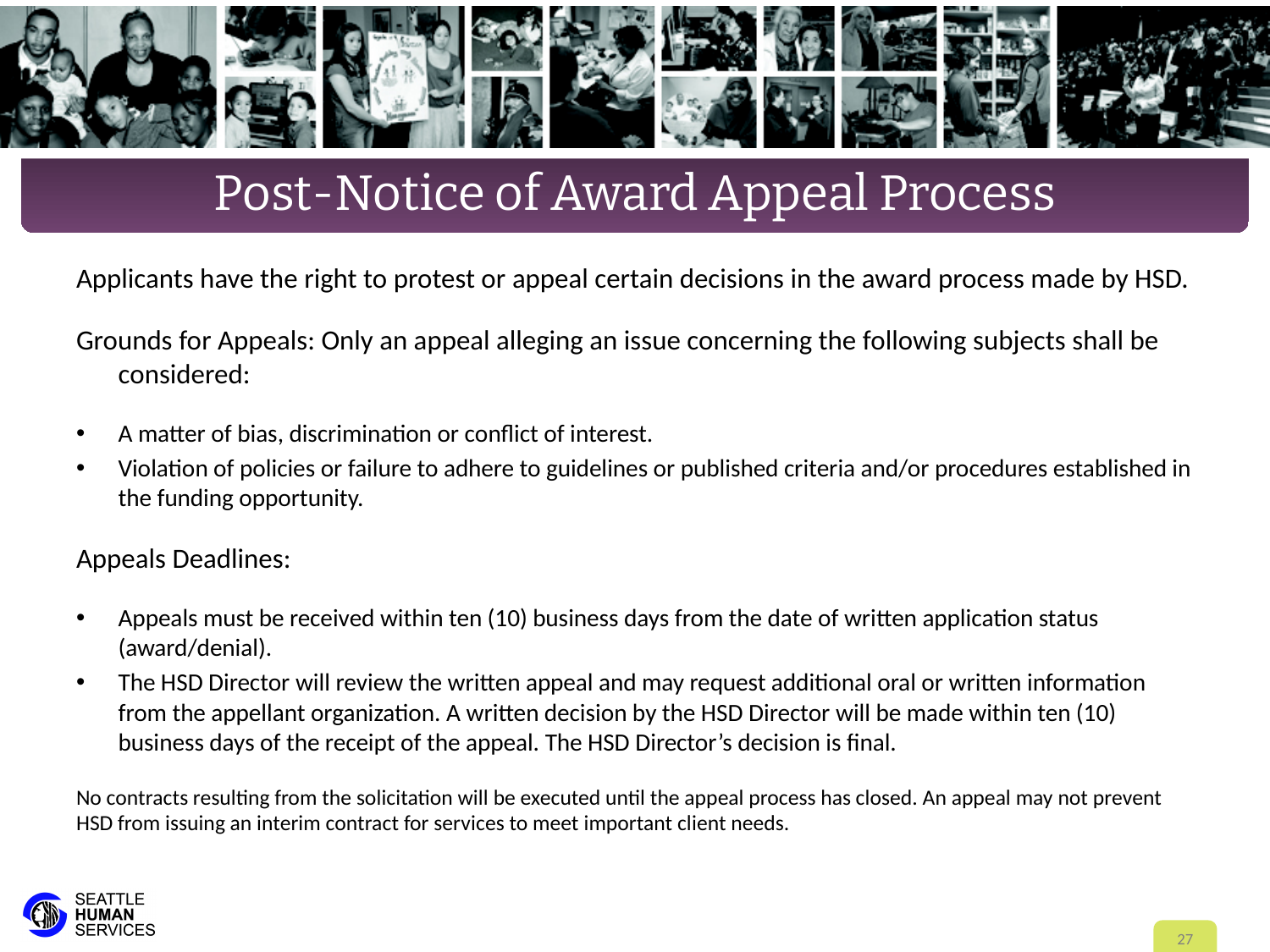

# Post-Notice of Award Appeal Process
Applicants have the right to protest or appeal certain decisions in the award process made by HSD.

Grounds for Appeals: Only an appeal alleging an issue concerning the following subjects shall be considered:

A matter of bias, discrimination or conflict of interest.
Violation of policies or failure to adhere to guidelines or published criteria and/or procedures established in the funding opportunity.

Appeals Deadlines:

Appeals must be received within ten (10) business days from the date of written application status (award/denial).
The HSD Director will review the written appeal and may request additional oral or written information from the appellant organization. A written decision by the HSD Director will be made within ten (10) business days of the receipt of the appeal. The HSD Director’s decision is final.

No contracts resulting from the solicitation will be executed until the appeal process has closed. An appeal may not prevent HSD from issuing an interim contract for services to meet important client needs.

27